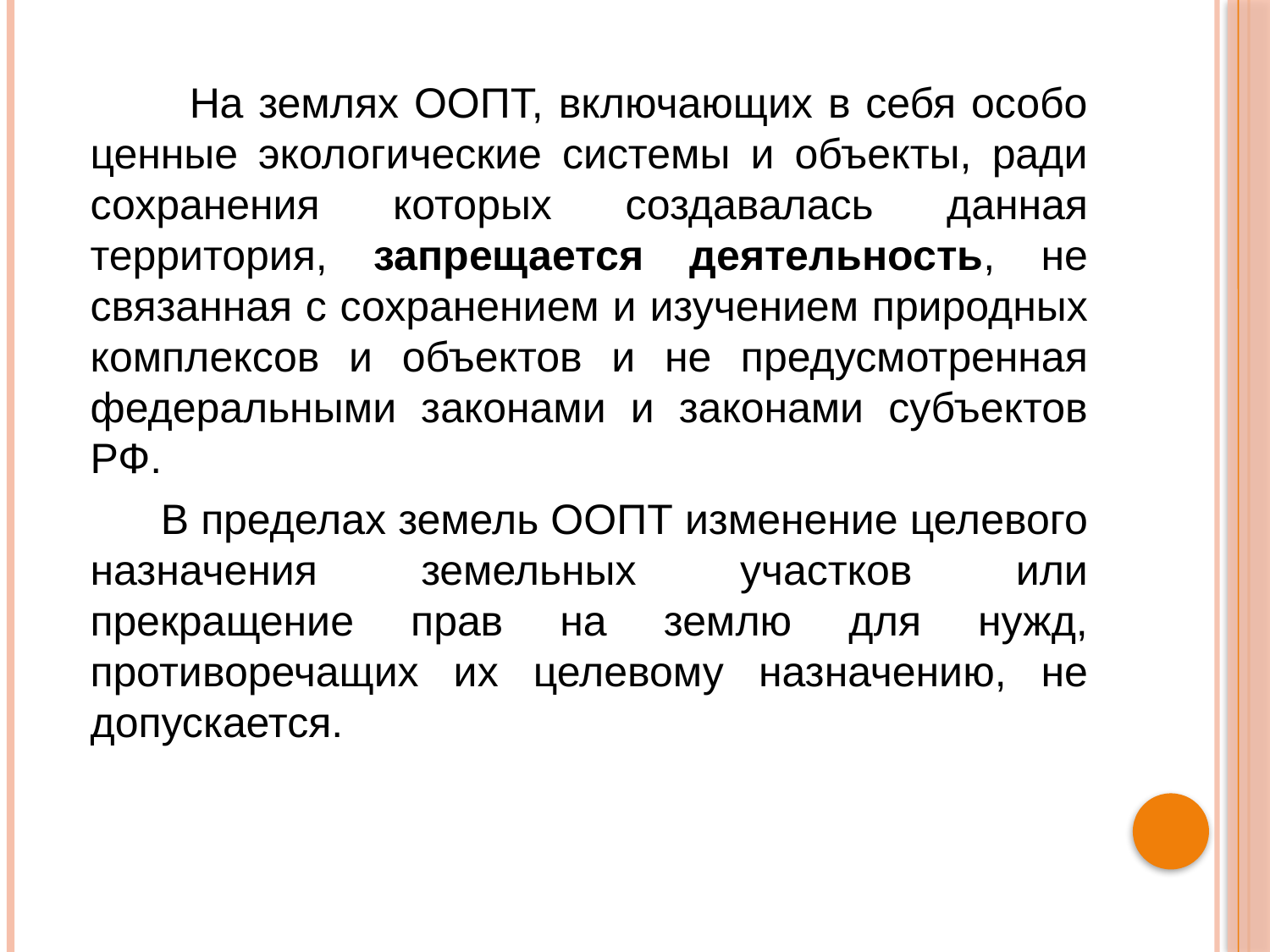

На землях ООПТ, включающих в себя особо ценные экологические системы и объекты, ради сохранения которых создавалась данная территория, запрещается деятельность, не связанная с сохранением и изучением природных комплексов и объектов и не предусмотренная федеральными законами и законами субъектов РФ.
         В пределах земель ООПТ изменение целевого назначения земельных участков или прекращение прав на землю для нужд, противоречащих их целевому назначению, не допускается.